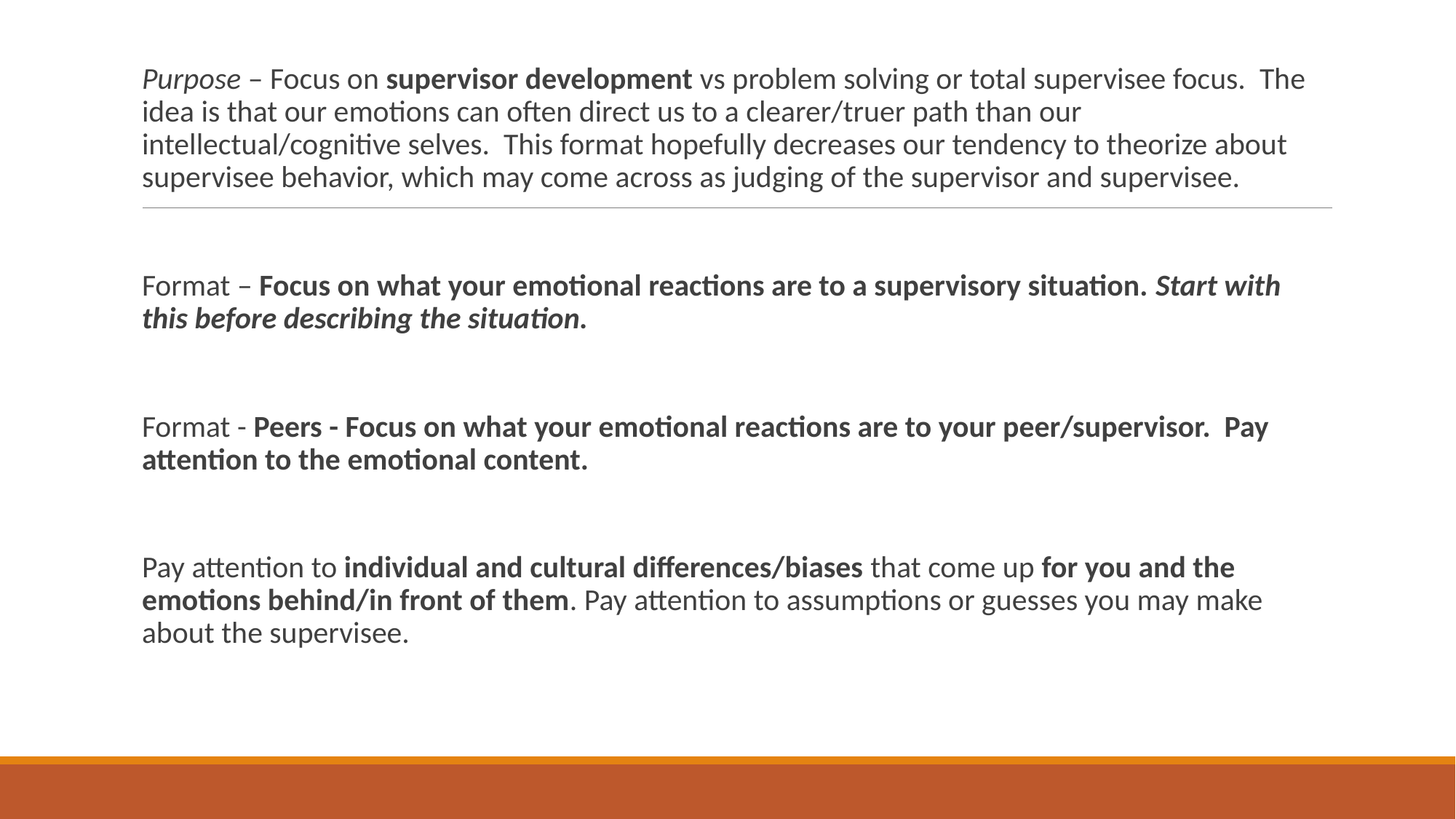

Purpose – Focus on supervisor development vs problem solving or total supervisee focus.  The idea is that our emotions can often direct us to a clearer/truer path than our intellectual/cognitive selves.  This format hopefully decreases our tendency to theorize about supervisee behavior, which may come across as judging of the supervisor and supervisee.

Format – Focus on what your emotional reactions are to a supervisory situation. Start with this before describing the situation.

Format - Peers - Focus on what your emotional reactions are to your peer/supervisor.  Pay attention to the emotional content.

Pay attention to individual and cultural differences/biases that come up for you and the emotions behind/in front of them. Pay attention to assumptions or guesses you may make about the supervisee.

#